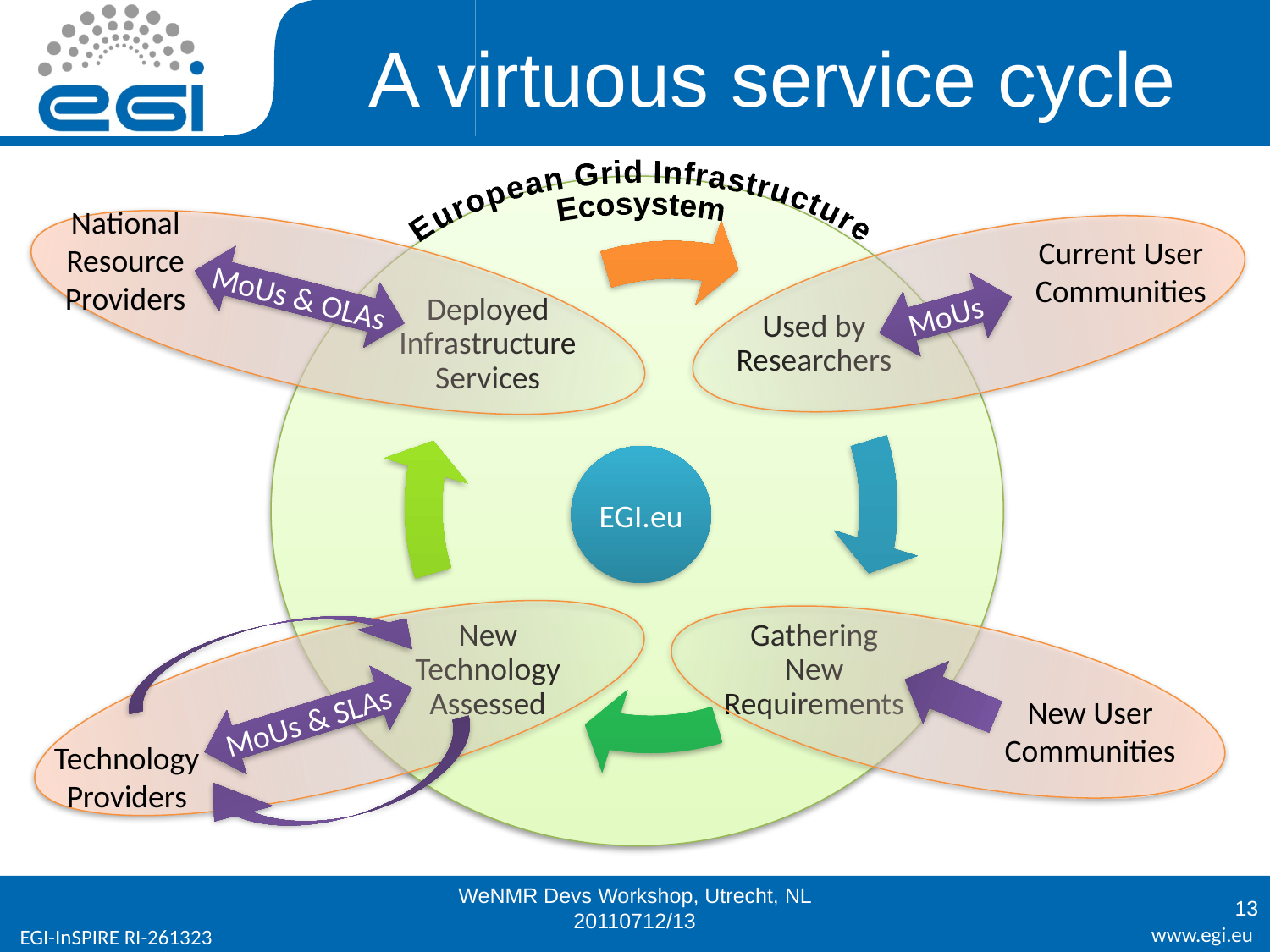

# A virtuous service cycle

National
Resource Providers
European Grid Infrastructure
Ecosystem
Current User Communities

Used by Researchers
Gathering New Requirements
New Technology Assessed
Deployed Infrastructure Services
MoUs & OLAs
MoUs
EGI.eu

New User Communities
MoUs & SLAs
Technology Providers

WeNMR Devs Workshop, Utrecht, NL 20110712/13
13